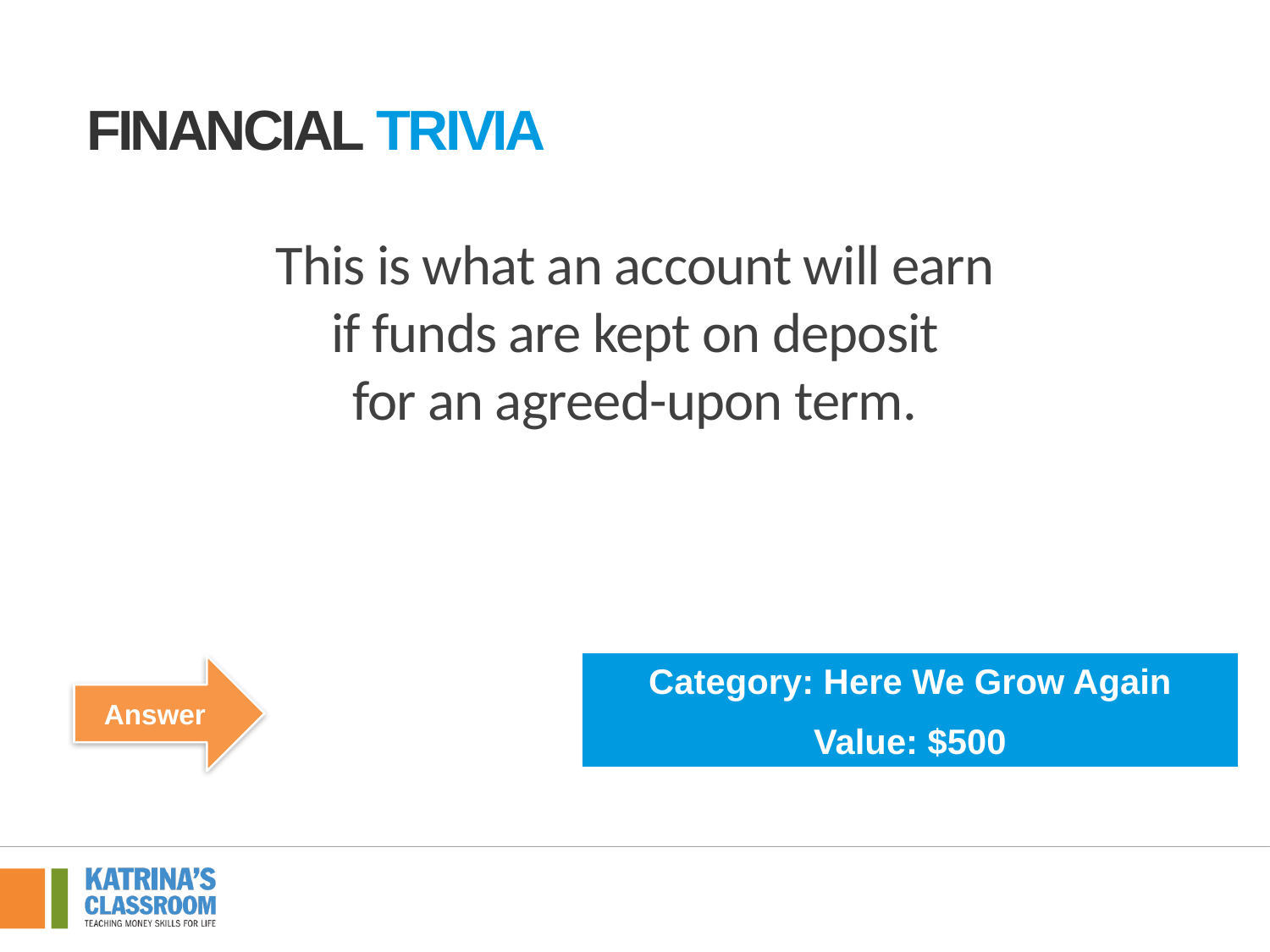

Financial tRivia
This is what an account will earn
 if funds are kept on deposit
for an agreed-upon term.
Category: Here We Grow Again
Value: $500
Answer